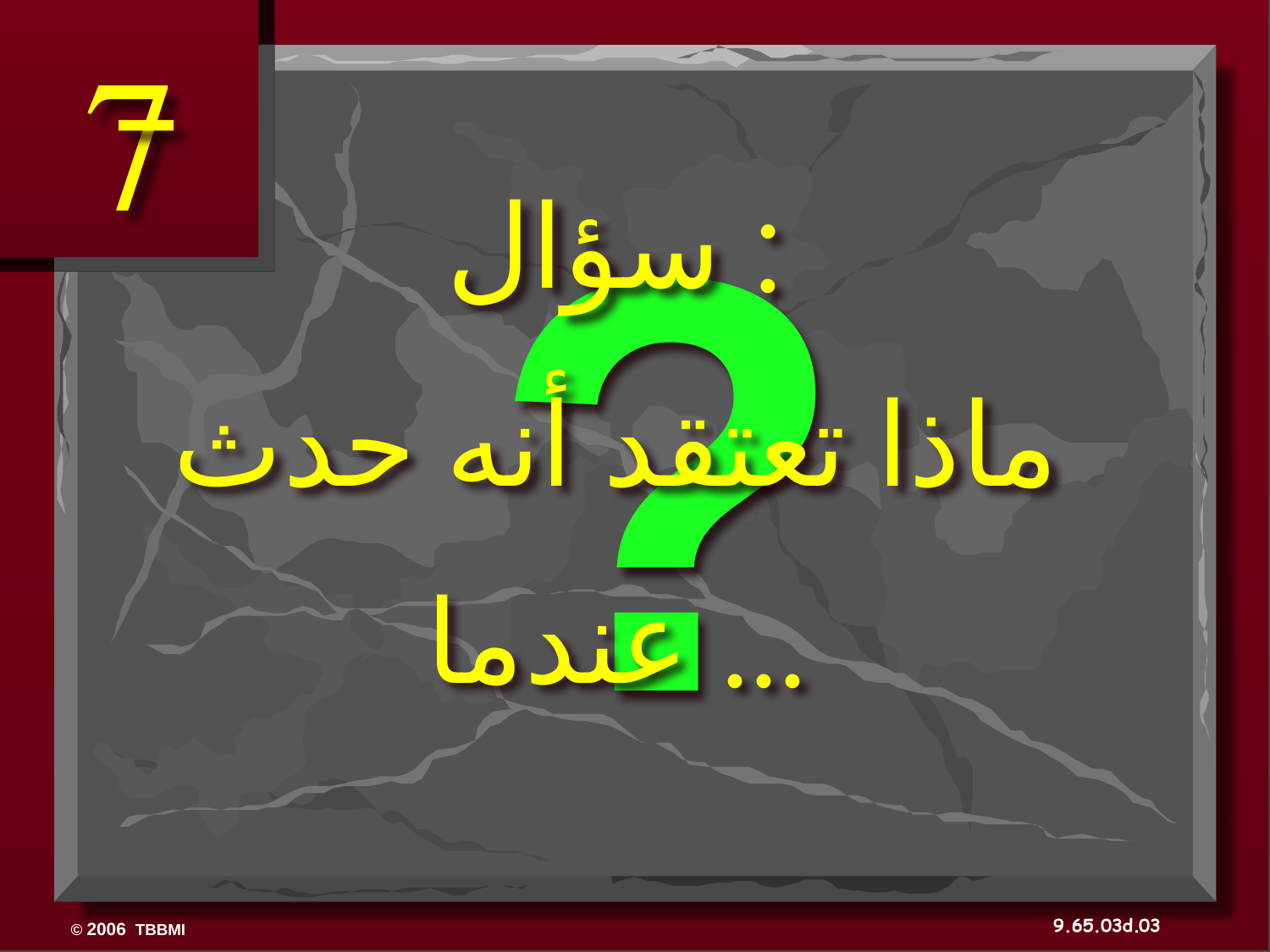

7

?
سؤال :
 ماذا تعتقد أنه حدث
عندما ...

03